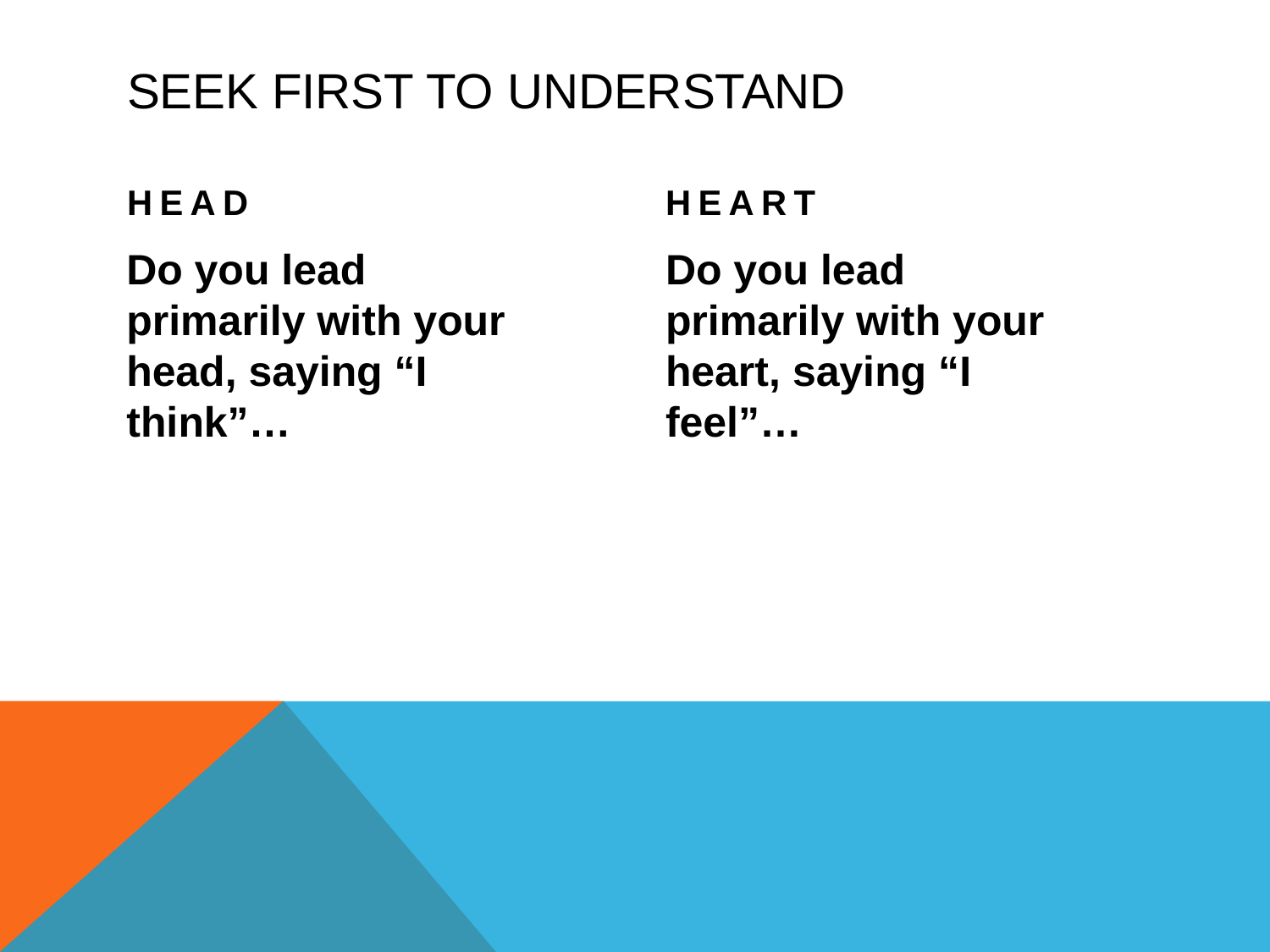

# SEEK FIRST TO UNDERSTAND
head
heart
Do you lead primarily with your head, saying “I think”…
Do you lead primarily with your heart, saying “I feel”…